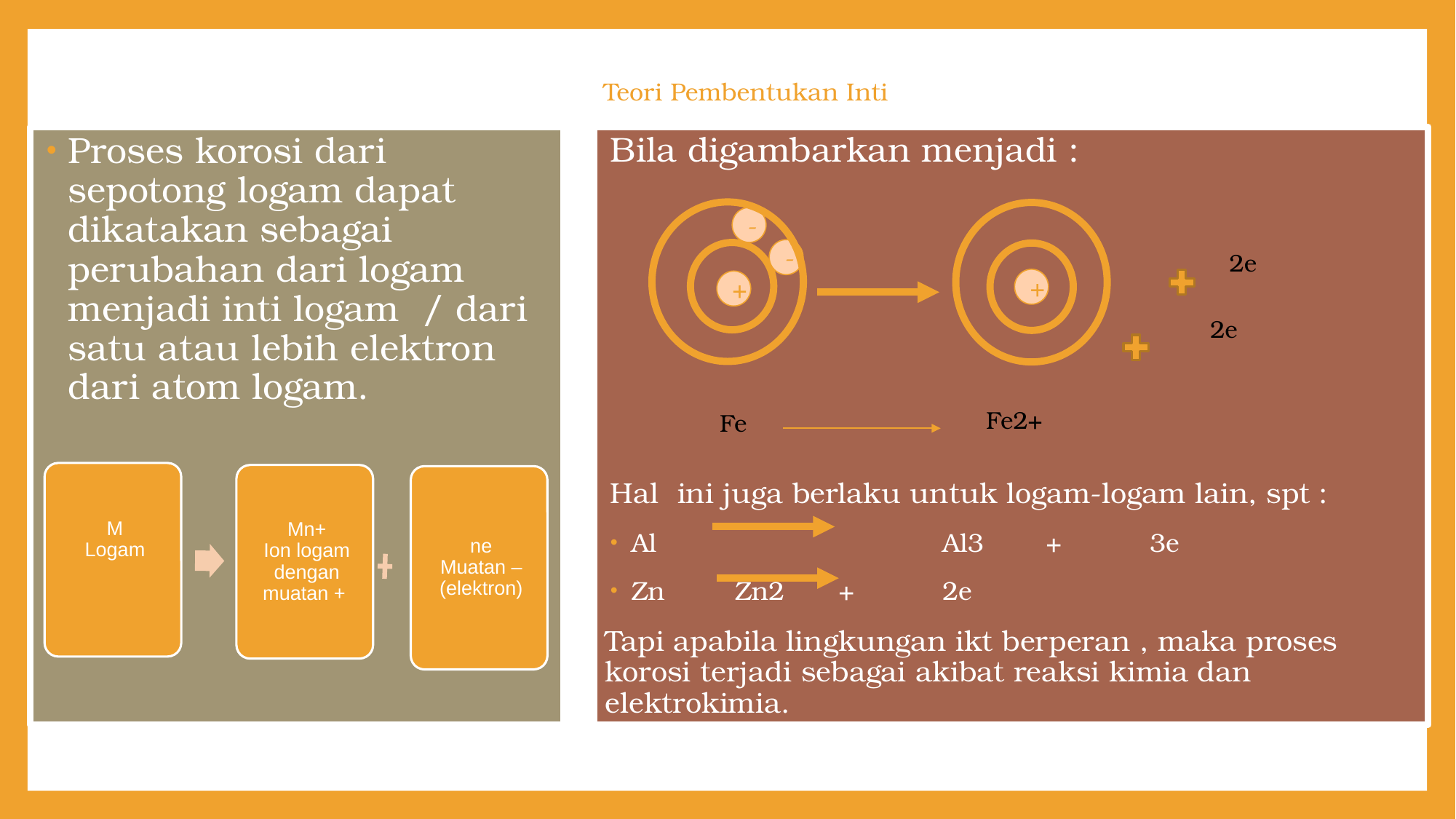

# Teori Pembentukan Inti
Proses korosi dari sepotong logam dapat dikatakan sebagai perubahan dari logam menjadi inti logam  / dari satu atau lebih elektron dari atom logam.

Bila digambarkan menjadi :

Hal  ini juga berlaku untuk logam-logam lain, spt :
Al                         	Al3  	+	3e
Zn			Zn2	+	2e
Tapi apabila lingkungan ikt berperan , maka proses korosi terjadi sebagai akibat reaksi kimia dan elektrokimia.

-
-

2e

+
+
2e

M
Logam

Mn+
Ion logam dengan muatan +

ne
Muatan –
(elektron)
Fe2+
Fe